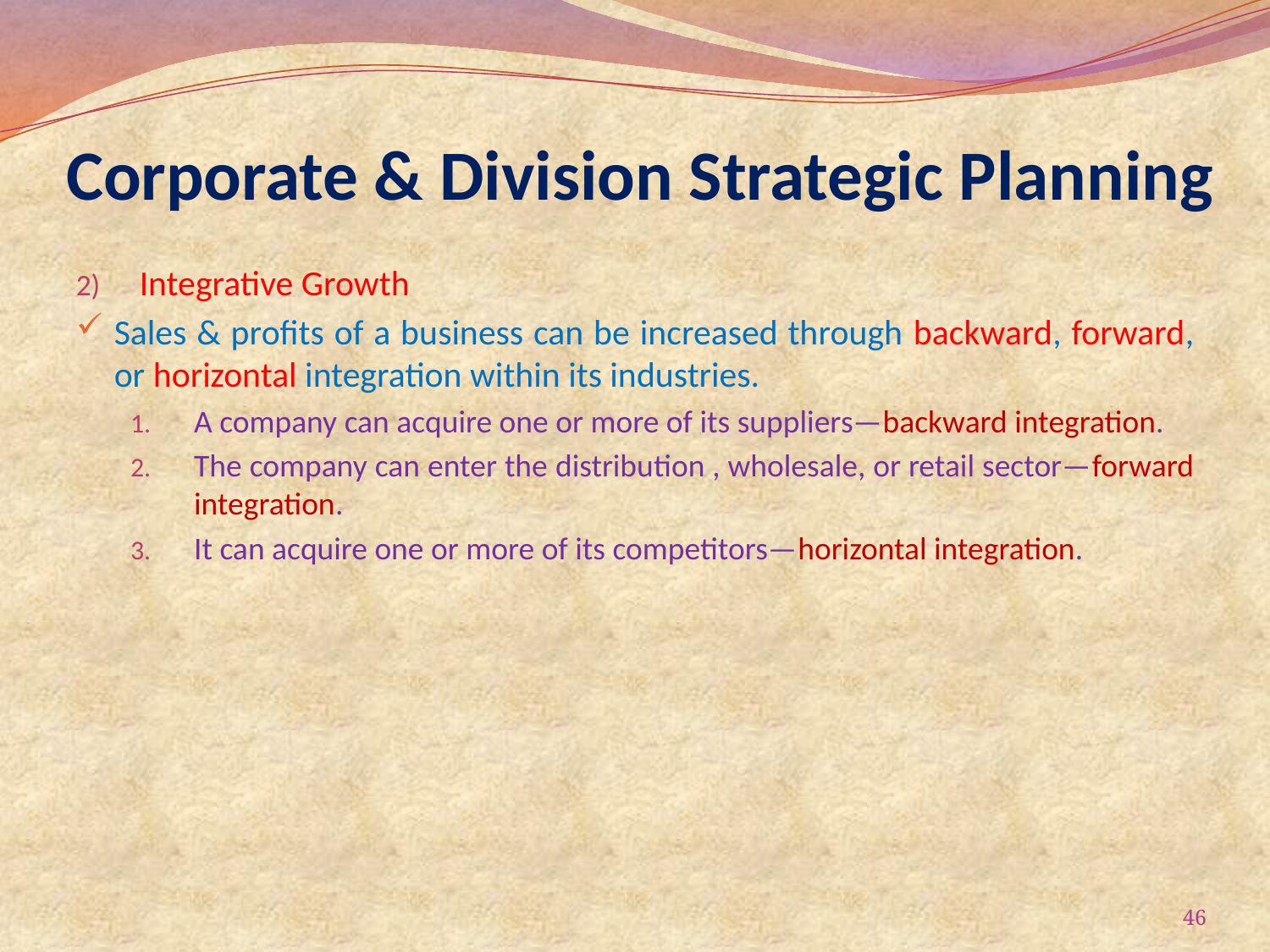

# Corporate & Division Strategic Planning
Integrative Growth
Sales & profits of a business can be increased through backward, forward, or horizontal integration within its industries.
A company can acquire one or more of its suppliers—backward integration.
The company can enter the distribution , wholesale, or retail sector—forward integration.
It can acquire one or more of its competitors—horizontal integration.

46